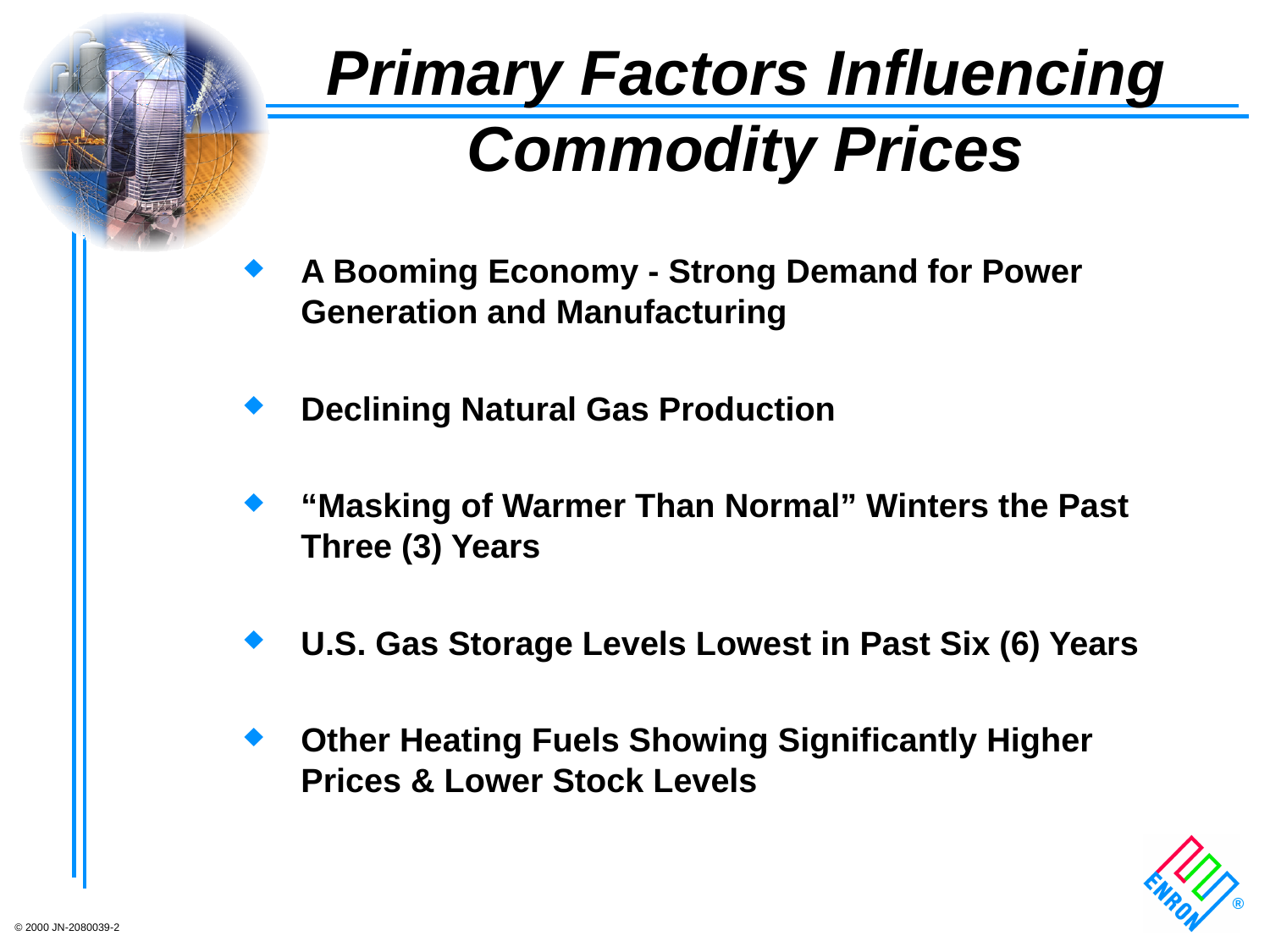

# Primary Factors Influencing Commodity Prices
A Booming Economy - Strong Demand for Power Generation and Manufacturing

Declining Natural Gas Production

“Masking of Warmer Than Normal” Winters the Past Three (3) Years

U.S. Gas Storage Levels Lowest in Past Six (6) Years

Other Heating Fuels Showing Significantly Higher Prices & Lower Stock Levels